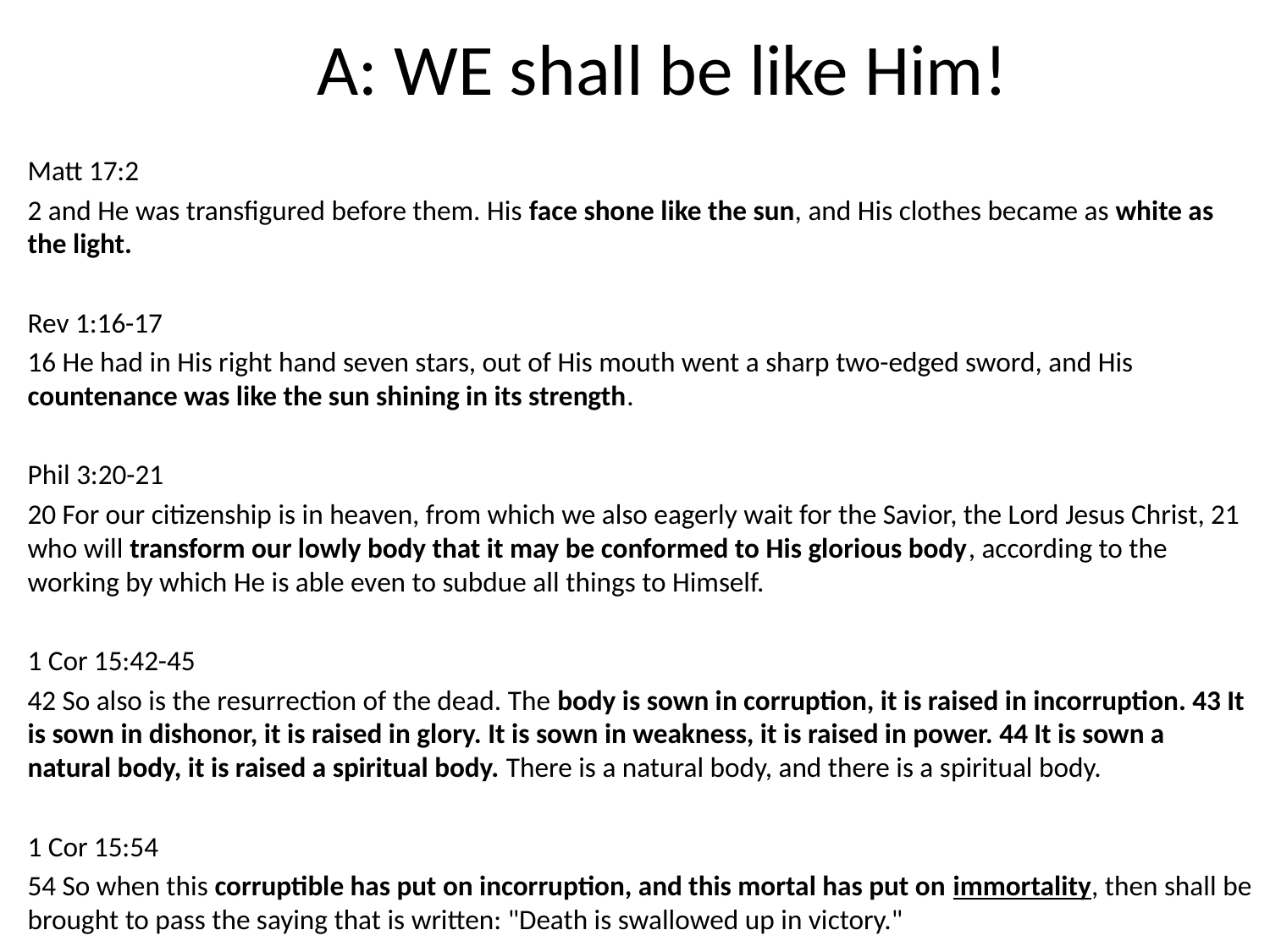

# A: WE shall be like Him!
Matt 17:2
2 and He was transfigured before them. His face shone like the sun, and His clothes became as white as the light.

Rev 1:16-17
16 He had in His right hand seven stars, out of His mouth went a sharp two-edged sword, and His countenance was like the sun shining in its strength.

Phil 3:20-21
20 For our citizenship is in heaven, from which we also eagerly wait for the Savior, the Lord Jesus Christ, 21 who will transform our lowly body that it may be conformed to His glorious body, according to the working by which He is able even to subdue all things to Himself.

1 Cor 15:42-45
42 So also is the resurrection of the dead. The body is sown in corruption, it is raised in incorruption. 43 It is sown in dishonor, it is raised in glory. It is sown in weakness, it is raised in power. 44 It is sown a natural body, it is raised a spiritual body. There is a natural body, and there is a spiritual body.

1 Cor 15:54
54 So when this corruptible has put on incorruption, and this mortal has put on immortality, then shall be brought to pass the saying that is written: "Death is swallowed up in victory."